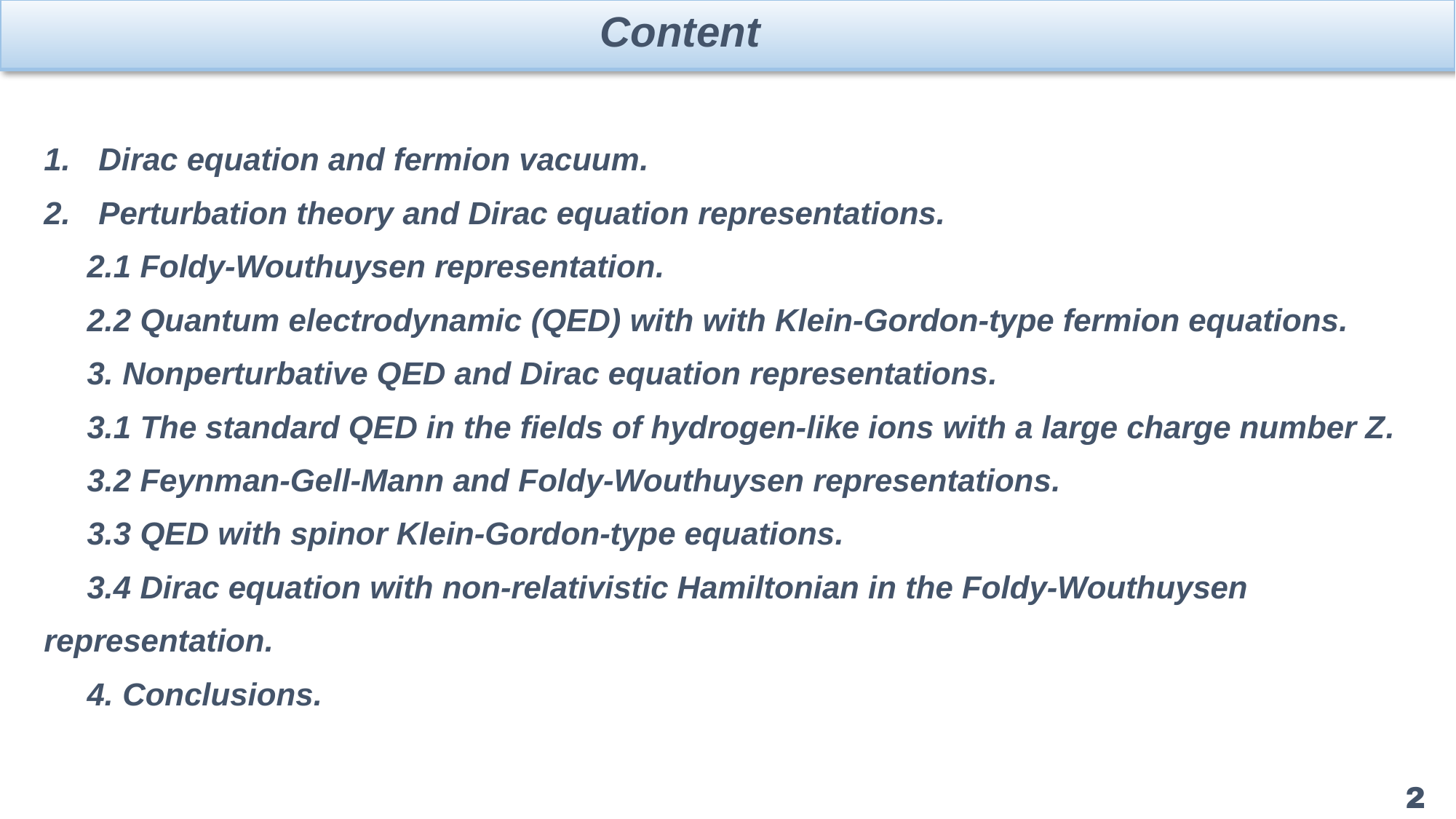

Content
Dirac equation and fermion vacuum.
Perturbation theory and Dirac equation representations.
2.1 Foldy-Wouthuysen representation.
2.2 Quantum electrodynamic (QED) with with Klein-Gordon-type fermion equations.
3. Nonperturbative QED and Dirac equation representations.
3.1 The standard QED in the fields of hydrogen-like ions with a large charge number Z.
3.2 Feynman-Gell-Mann and Foldy-Wouthuysen representations.
3.3 QED with spinor Klein-Gordon-type equations.
3.4 Dirac equation with non-relativistic Hamiltonian in the Foldy-Wouthuysen representation.
4. Conclusions.
2